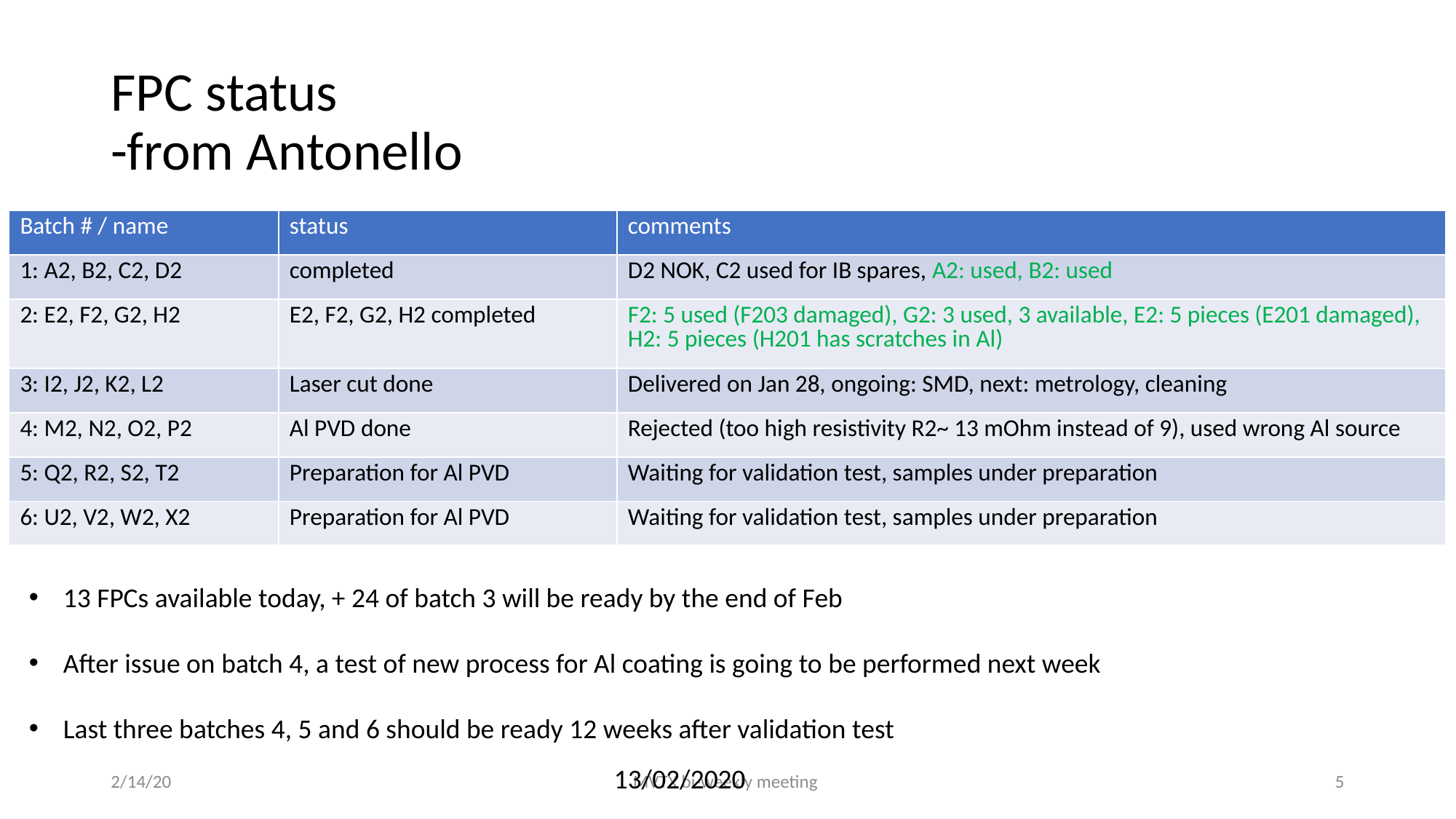

# FPC status -from Antonello
| Batch # / name | status | comments |
| --- | --- | --- |
| 1: A2, B2, C2, D2 | completed | D2 NOK, C2 used for IB spares, A2: used, B2: used |
| 2: E2, F2, G2, H2 | E2, F2, G2, H2 completed | F2: 5 used (F203 damaged), G2: 3 used, 3 available, E2: 5 pieces (E201 damaged), H2: 5 pieces (H201 has scratches in Al) |
| 3: I2, J2, K2, L2 | Laser cut done | Delivered on Jan 28, ongoing: SMD, next: metrology, cleaning |
| 4: M2, N2, O2, P2 | Al PVD done | Rejected (too high resistivity R2~ 13 mOhm instead of 9), used wrong Al source |
| 5: Q2, R2, S2, T2 | Preparation for Al PVD | Waiting for validation test, samples under preparation |
| 6: U2, V2, W2, X2 | Preparation for Al PVD | Waiting for validation test, samples under preparation |
13 FPCs available today, + 24 of batch 3 will be ready by the end of Feb

After issue on batch 4, a test of new process for Al coating is going to be performed next week

Last three batches 4, 5 and 6 should be ready 12 weeks after validation test
13/02/2020
2/14/20
MVTX bi-weekly meeting
5